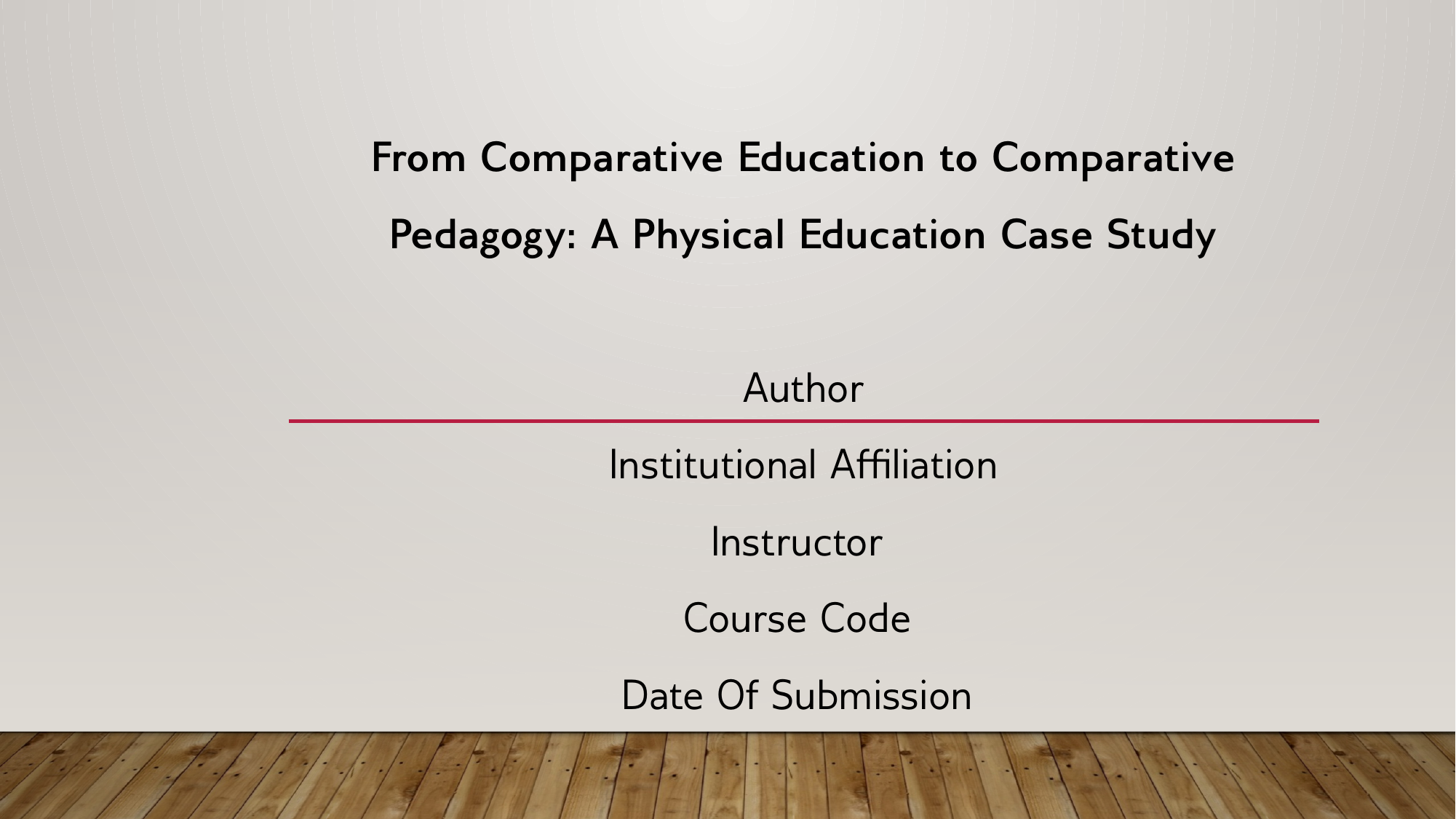

# From Comparative Education to Comparative Pedagogy: A Physical Education Case Study Author Institutional Affiliation Instructor Course Code Date Of Submission